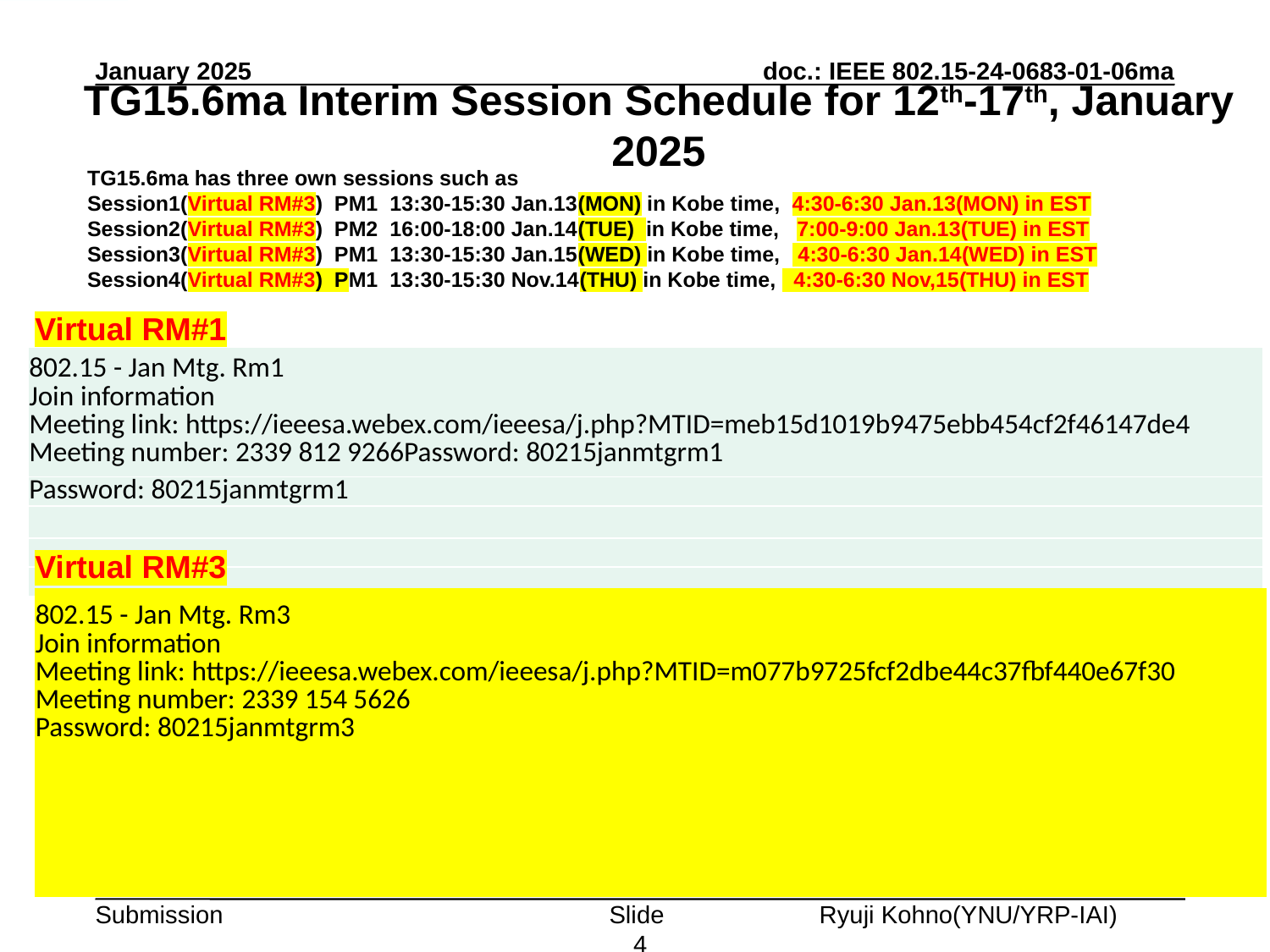

January 2025
# TG15.6ma Interim Session Schedule for 12th-17th, January 2025
TG15.6ma has three own sessions such as
Session1(Virtual RM#3)  PM1  13:30-15:30 Jan.13(MON) in Kobe time,  4:30-6:30 Jan.13(MON) in EST
Session2(Virtual RM#3)  PM2  16:00-18:00 Jan.14(TUE)  in Kobe time,   7:00-9:00 Jan.13(TUE) in EST
Session3(Virtual RM#3)  PM1  13:30-15:30 Jan.15(WED) in Kobe time,   4:30-6:30 Jan.14(WED) in EST
Session4(Virtual RM#3)  PM1  13:30-15:30 Nov.14(THU) in Kobe time,   4:30-6:30 Nov,15(THU) in EST

Virtual RM#1
| 802.15 - Jan Mtg. Rm1 Join information Meeting link: https://ieeesa.webex.com/ieeesa/j.php?MTID=meb15d1019b9475ebb454cf2f46147de4 Meeting number: 2339 812 9266Password: 80215janmtgrm1 |
| --- |
| Password: 80215janmtgrm1 |
|  |
|  |
|  |
Virtual RM#3
| 802.15 - Jan Mtg. Rm3 Join information Meeting link: https://ieeesa.webex.com/ieeesa/j.php?MTID=m077b9725fcf2dbe44c37fbf440e67f30 Meeting number: 2339 154 5626 Password: 80215janmtgrm3 |
| --- |
|  |
|  |
|  |
|  |
Slide 4